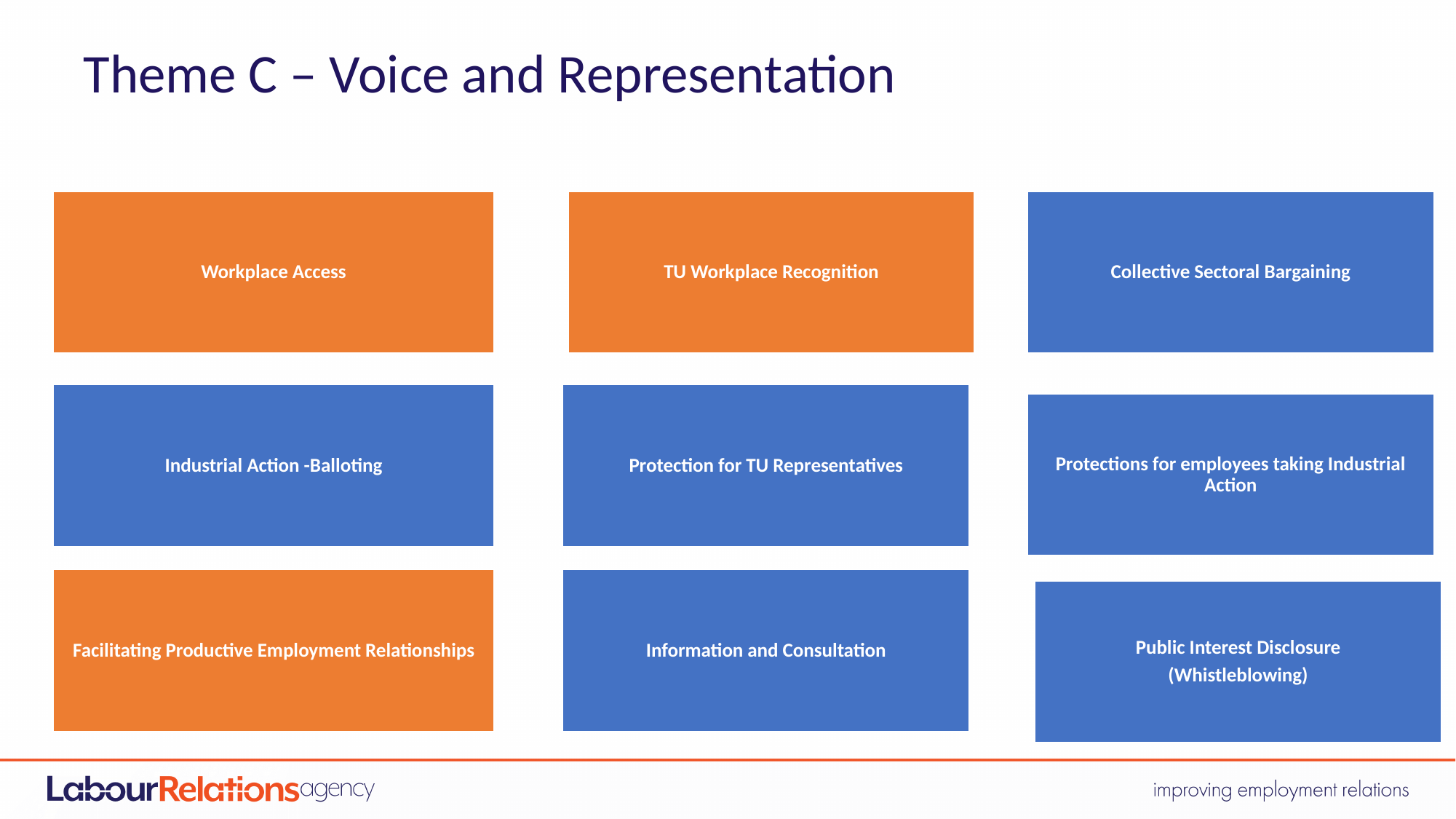

Theme C – Voice and Representation
Workplace Access
TU Workplace Recognition
Collective Sectoral Bargaining
Industrial Action -Balloting
Protection for TU Representatives
Protections for employees taking Industrial Action
Facilitating Productive Employment Relationships
Information and Consultation
Public Interest Disclosure
(Whistleblowing)